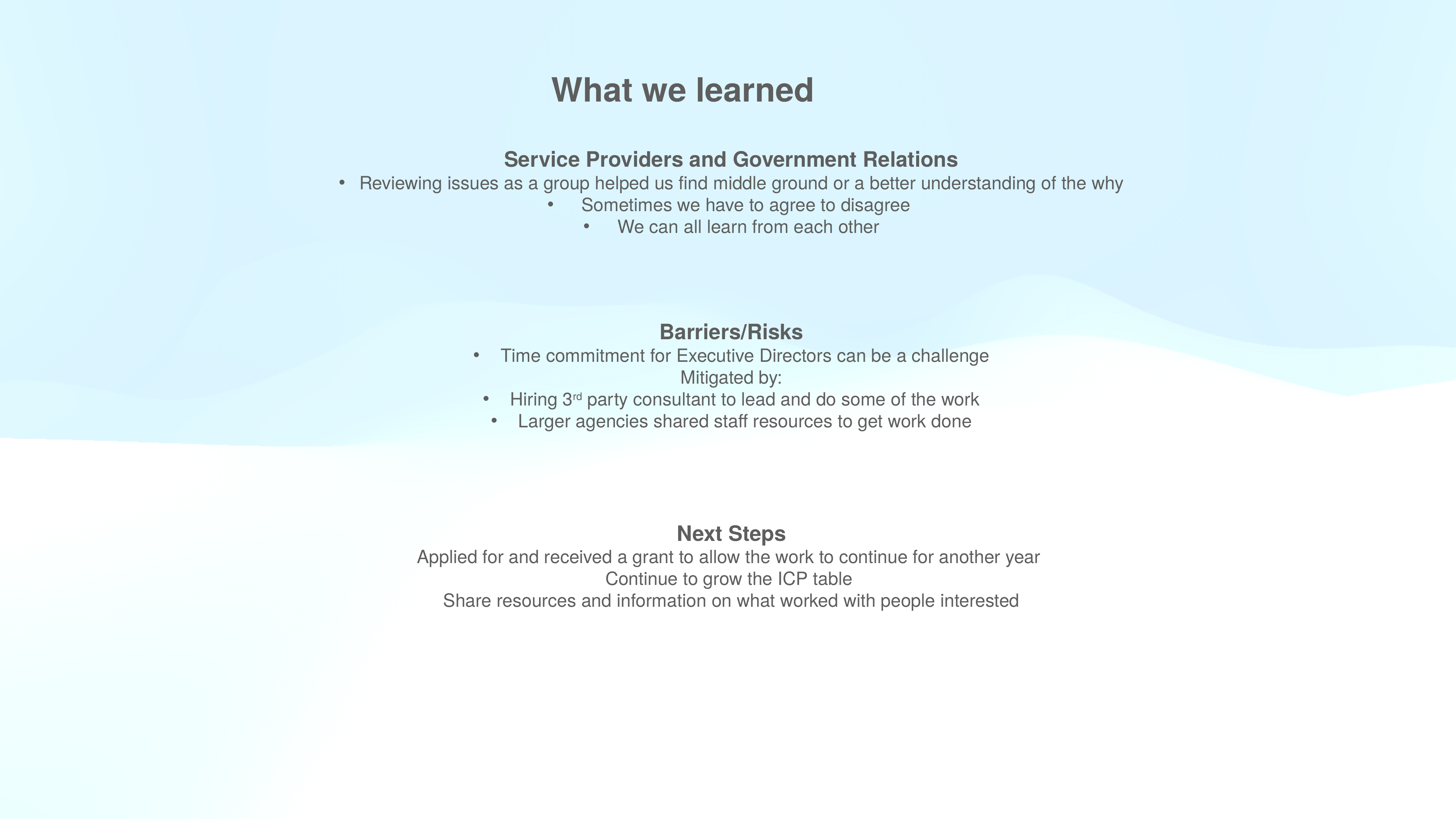

What we learned
Service Providers and Government Relations
Reviewing issues as a group helped us find middle ground or a better understanding of the why
Sometimes we have to agree to disagree
We can all learn from each other

Barriers/Risks
Time commitment for Executive Directors can be a challenge
Mitigated by:
Hiring 3rd party consultant to lead and do some of the work
Larger agencies shared staff resources to get work done
Next Steps
Applied for and received a grant to allow the work to continue for another year
Continue to grow the ICP table
Share resources and information on what worked with people interested